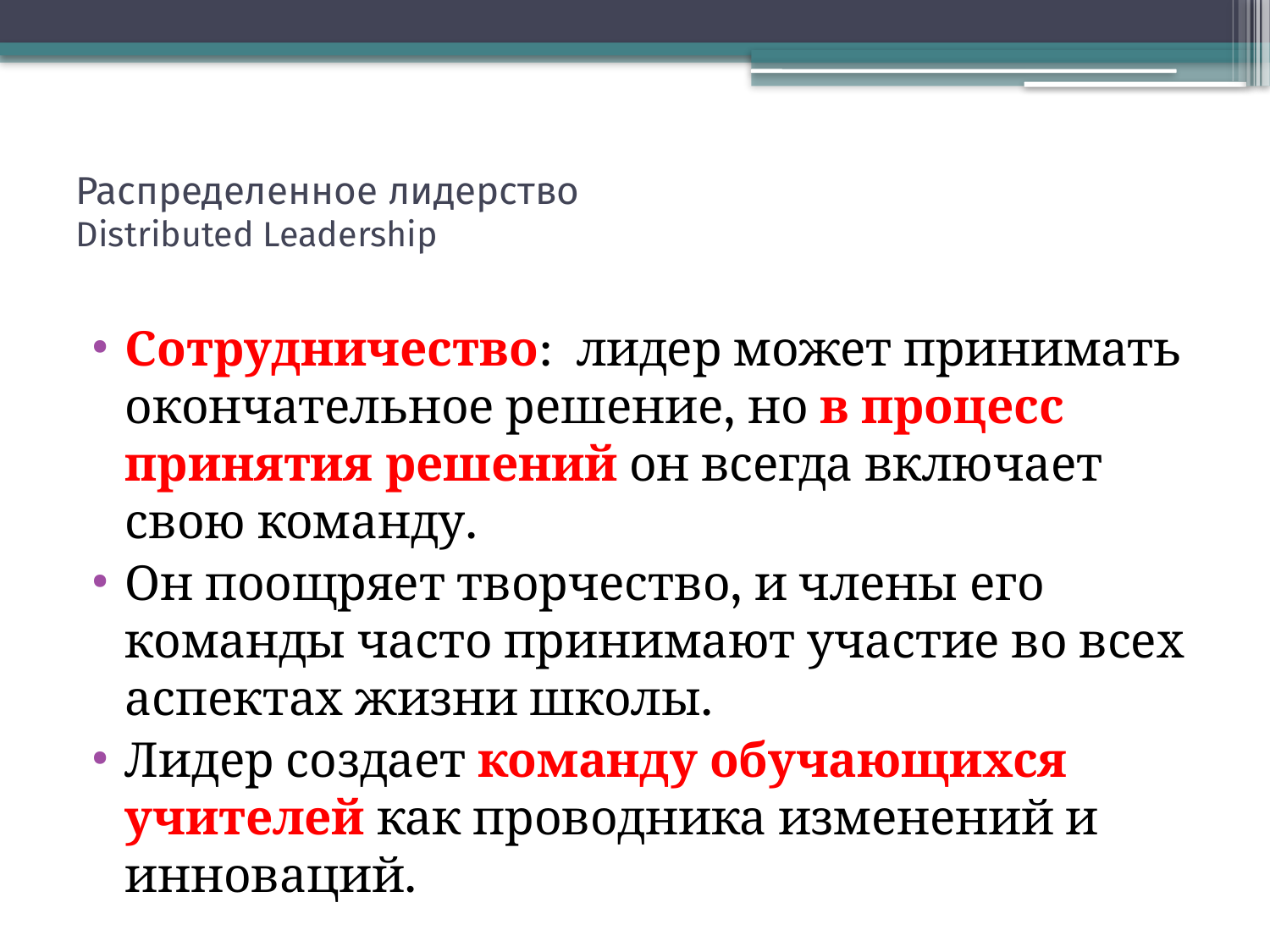

# Распределенное лидерство Distributed Leadership
Сотрудничество:  лидер может принимать окончательное решение, но в процесс принятия решений он всегда включает свою команду.
Он поощряет творчество, и члены его команды часто принимают участие во всех аспектах жизни школы.
Лидер создает команду обучающихся учителей как проводника изменений и инноваций.